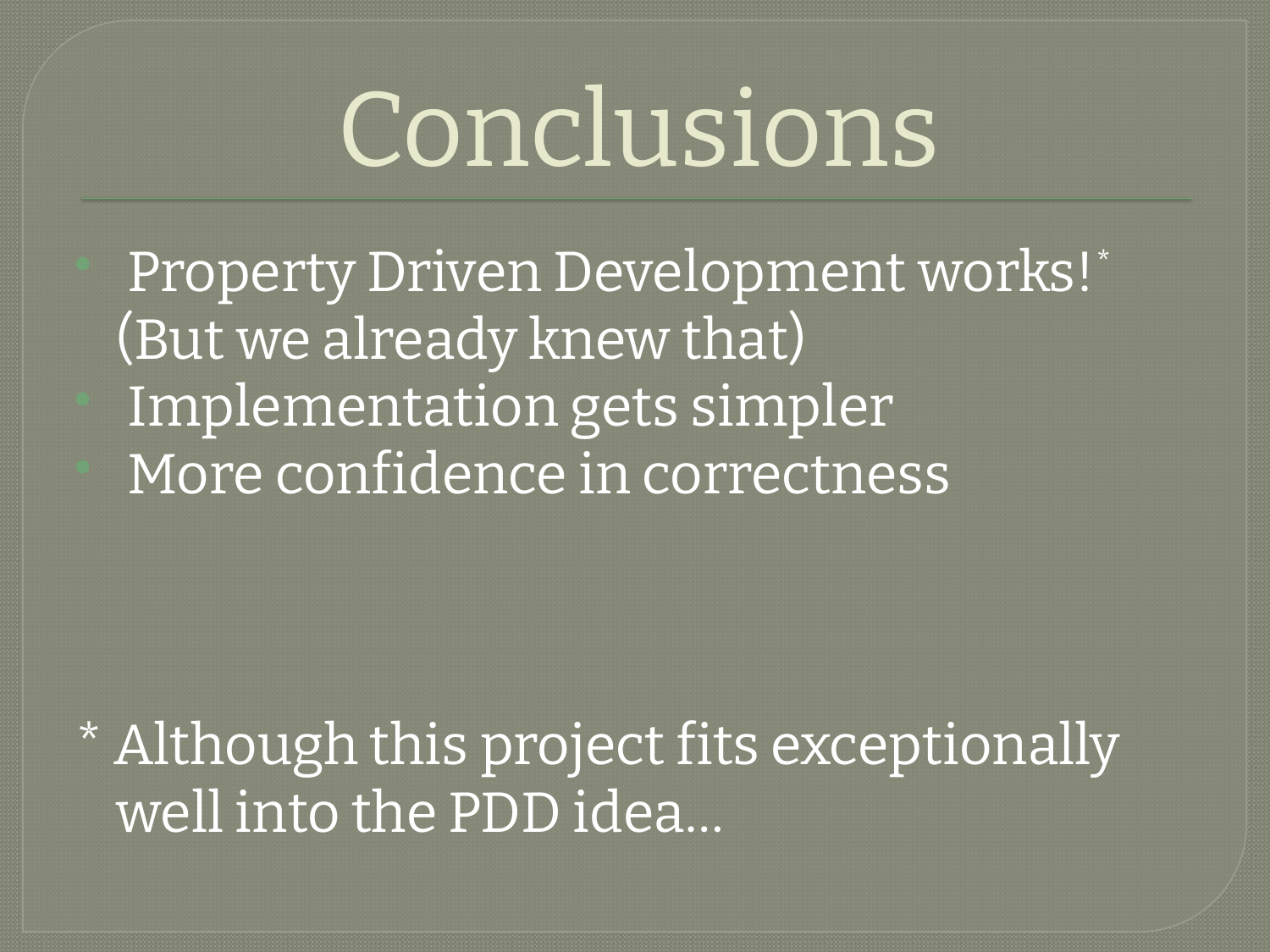

# Conclusions
 Property Driven Development works!*  (But we already knew that)
 Implementation gets simpler
 More confidence in correctness

* Although this project fits exceptionally well into the PDD idea…